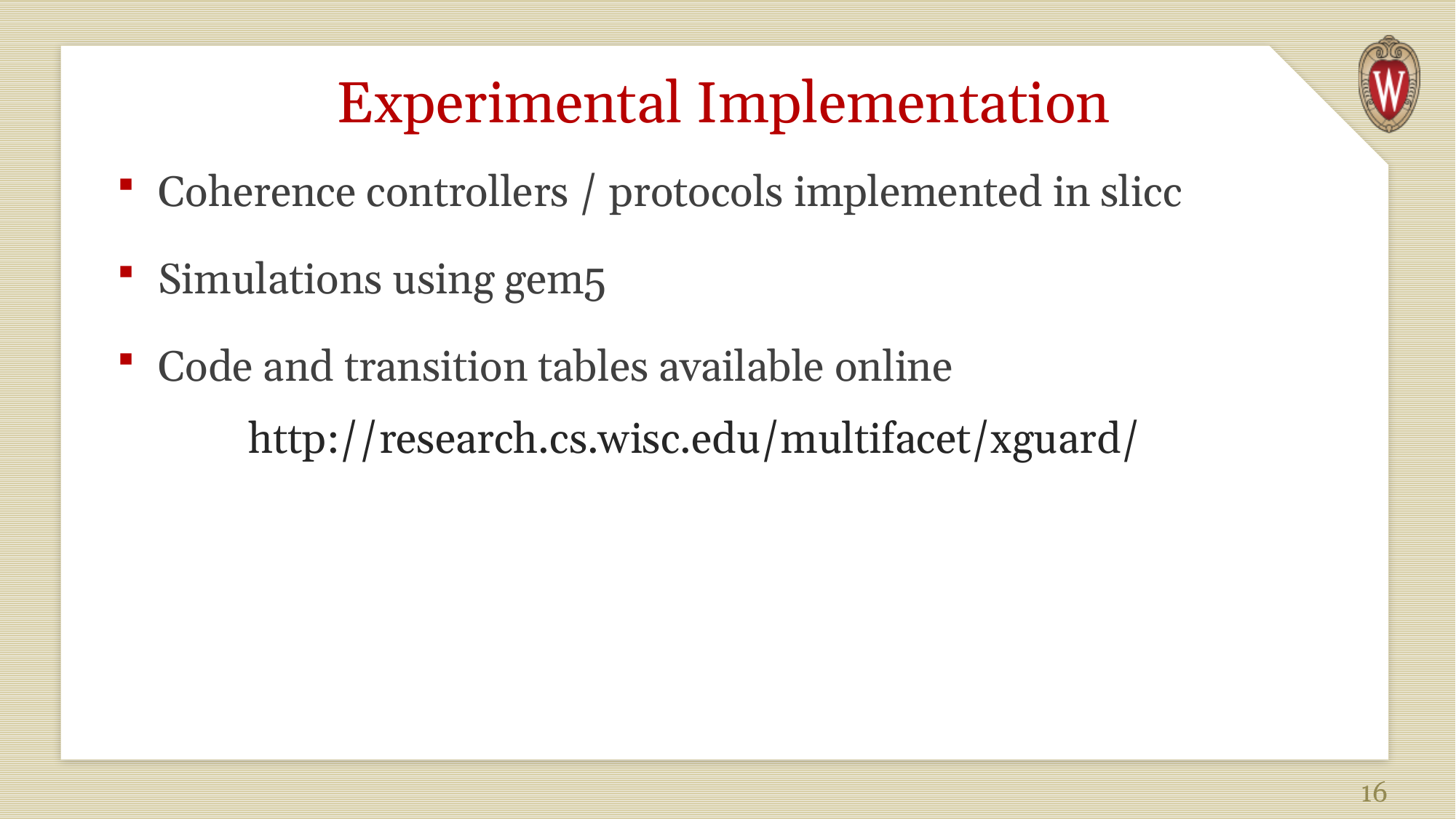

# Experimental Implementation
Coherence controllers / protocols implemented in slicc
Simulations using gem5
Code and transition tables available online

http://research.cs.wisc.edu/multifacet/xguard/
16